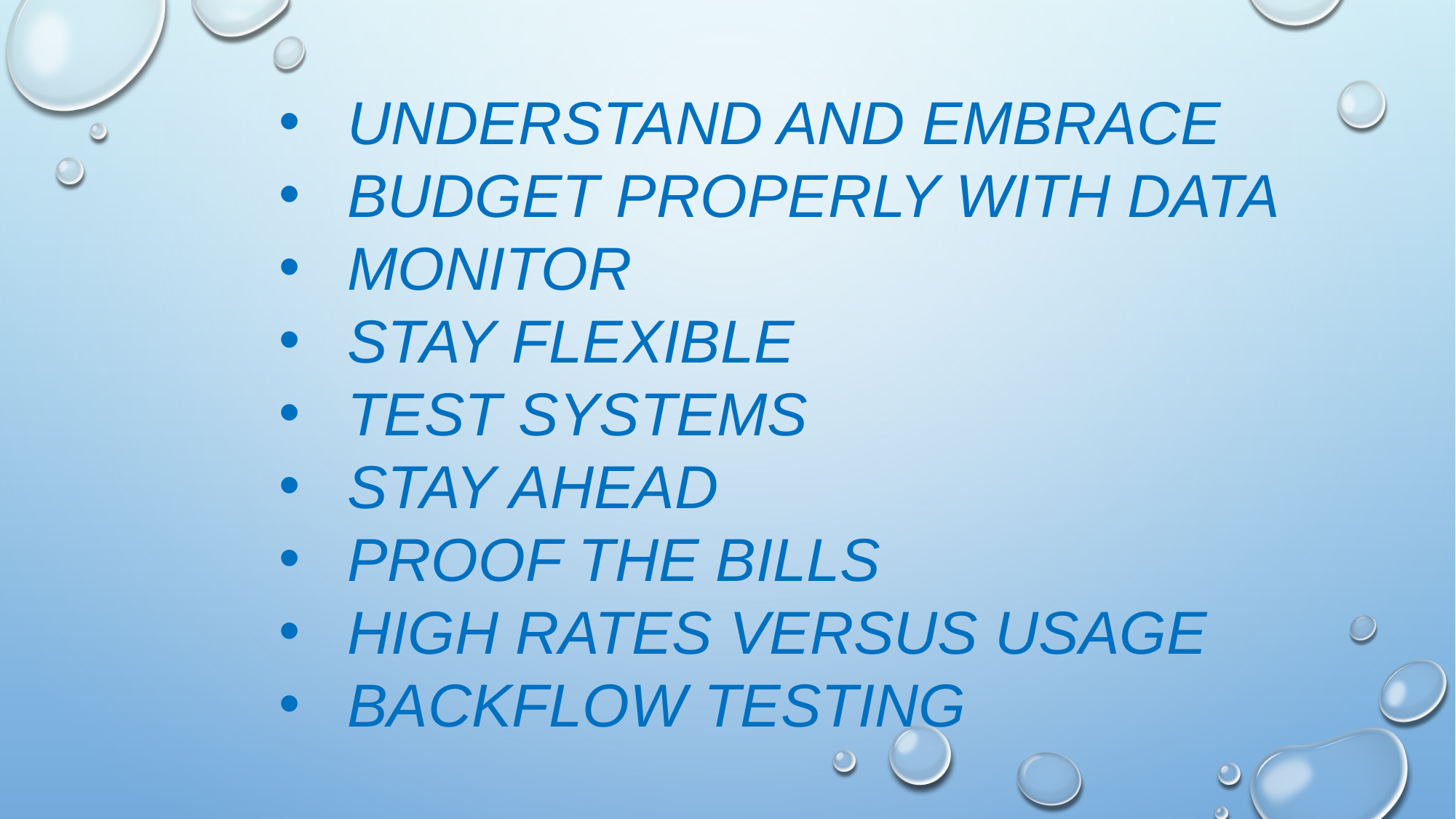

UNDERSTAND AND EMBRACE
BUDGET PROPERLY WITH DATA
MONITOR
STAY FLEXIBLE
TEST SYSTEMS
STAY AHEAD
PROOF THE BILLS
HIGH RATES VERSUS USAGE
BACKFLOW TESTING